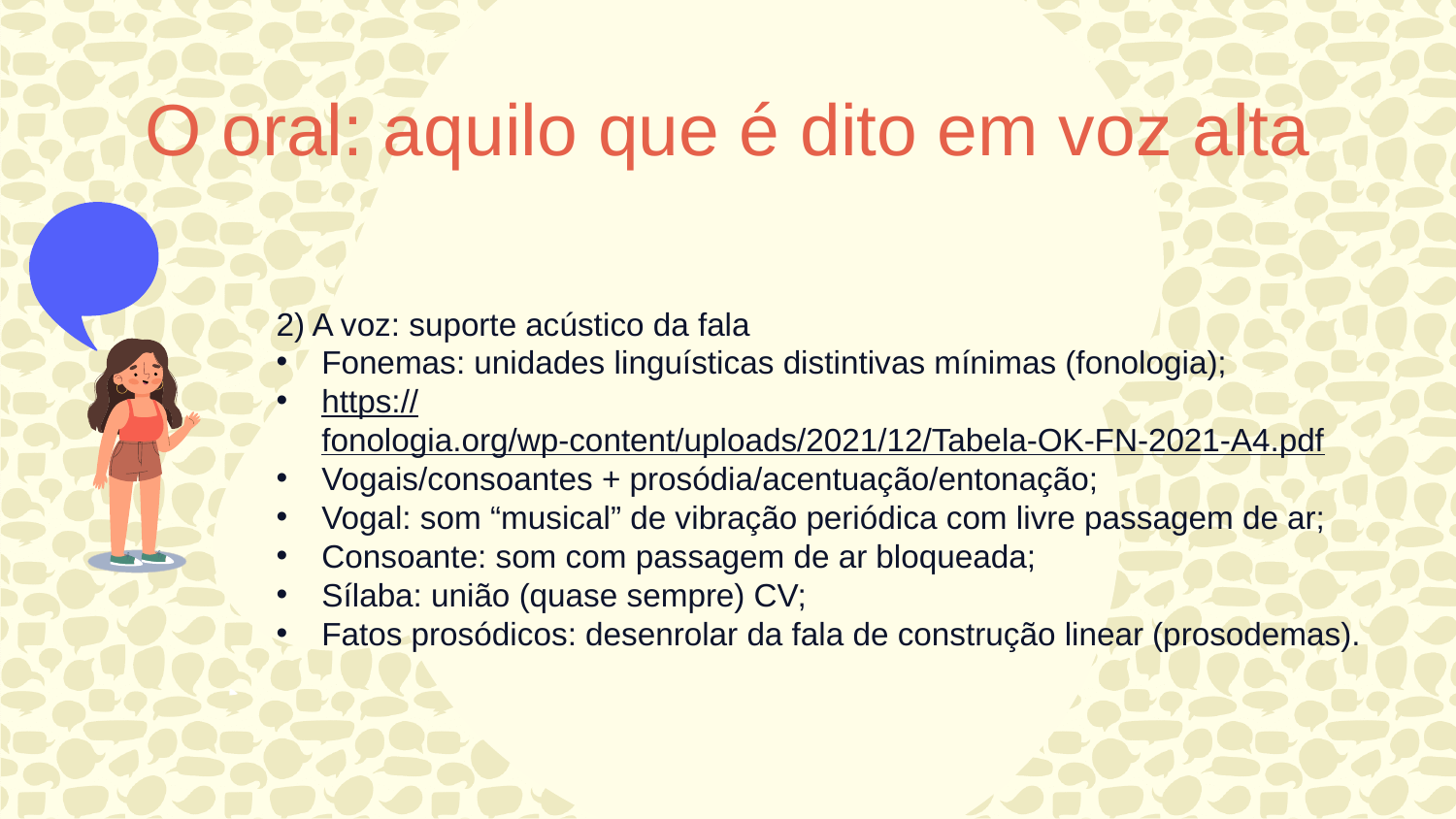

O oral: aquilo que é dito em voz alta

2) A voz: suporte acústico da fala
Fonemas: unidades linguísticas distintivas mínimas (fonologia);
https://fonologia.org/wp-content/uploads/2021/12/Tabela-OK-FN-2021-A4.pdf
Vogais/consoantes + prosódia/acentuação/entonação;
Vogal: som “musical” de vibração periódica com livre passagem de ar;
Consoante: som com passagem de ar bloqueada;
Sílaba: união (quase sempre) CV;
Fatos prosódicos: desenrolar da fala de construção linear (prosodemas).